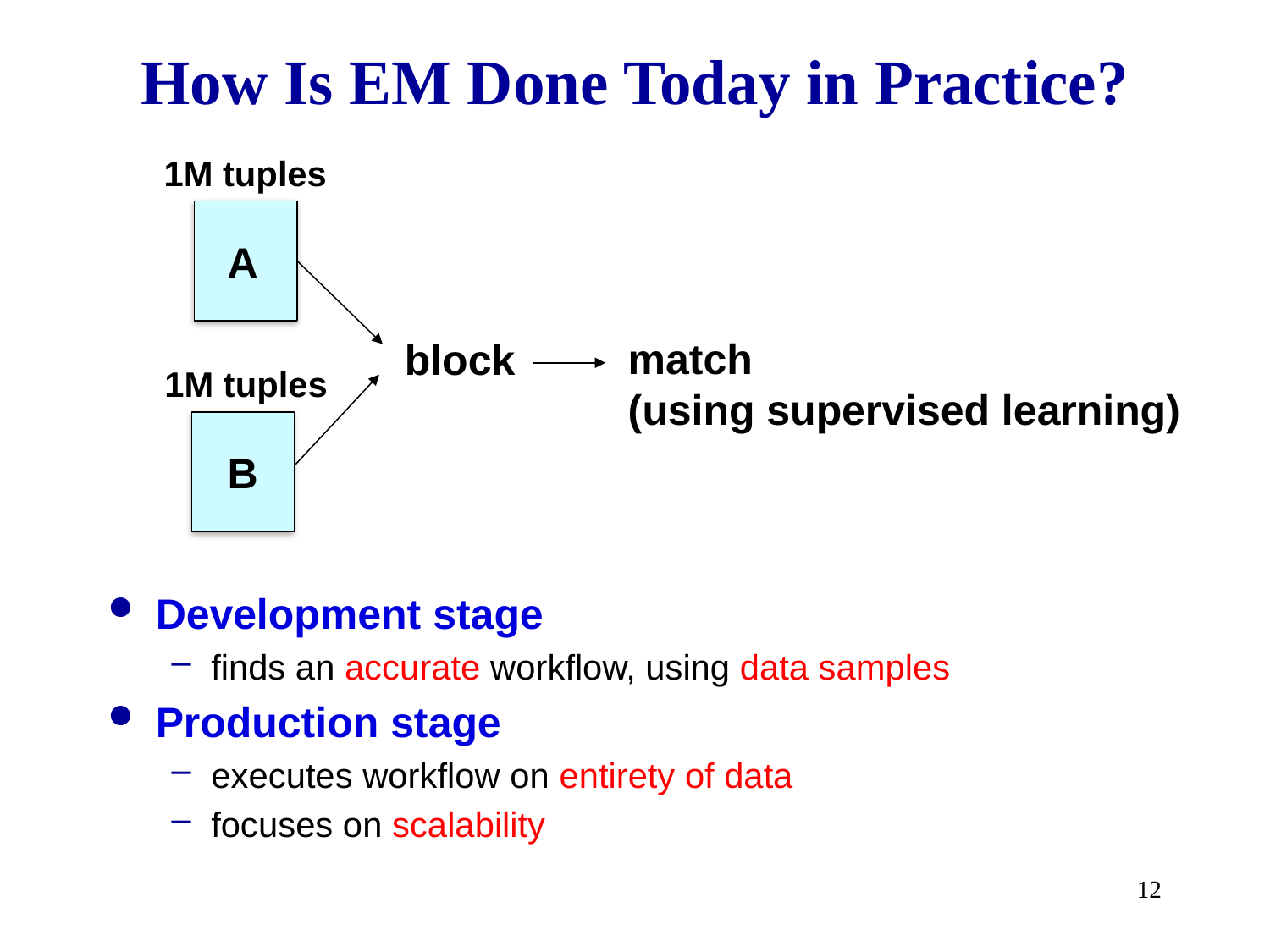

# How Is EM Done Today in Practice?
1M tuples

A
match
(using supervised learning)
block
1M tuples

B

Development stage
finds an accurate workflow, using data samples
Production stage
executes workflow on entirety of data
focuses on scalability
12